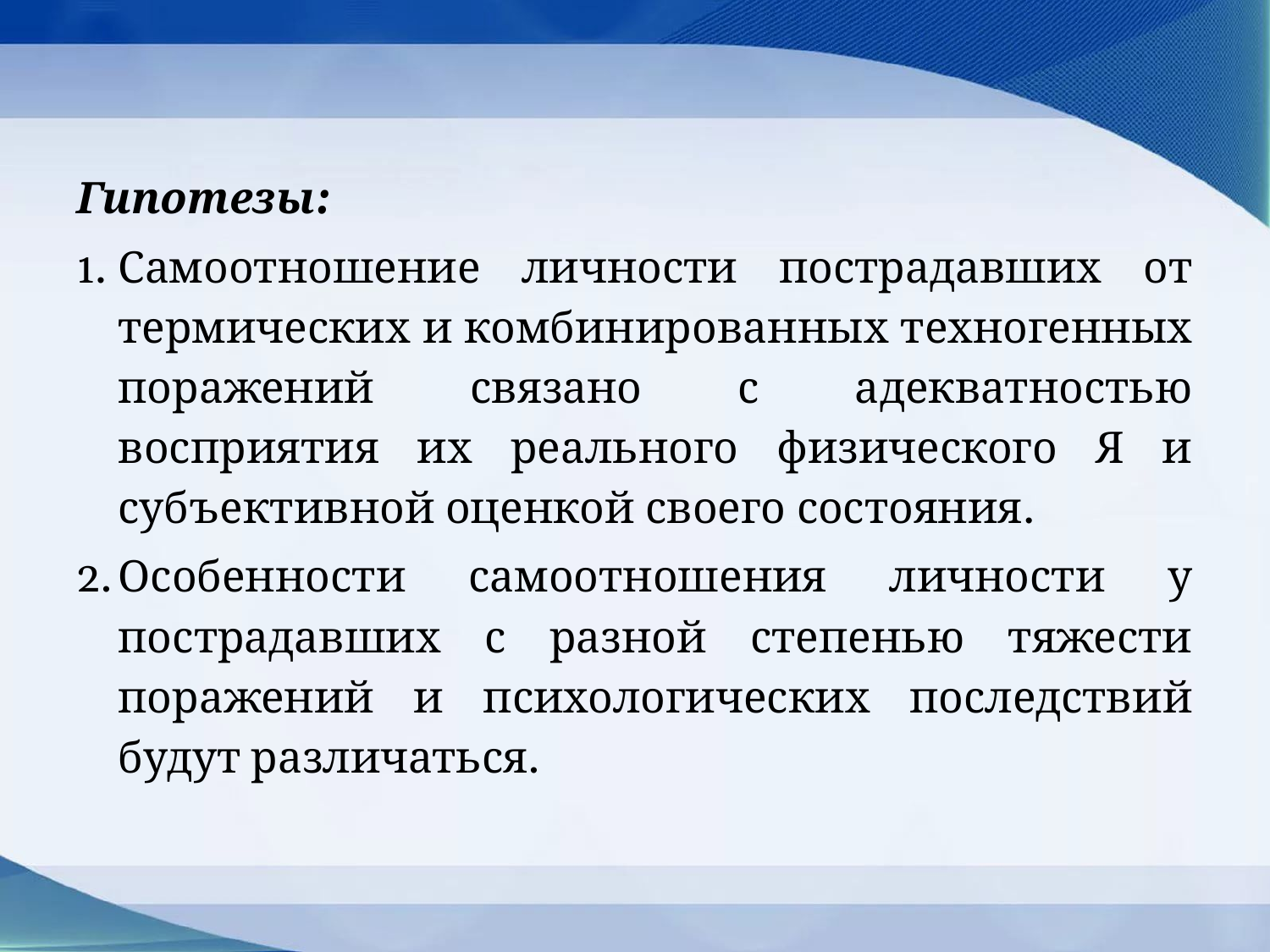

Гипотезы:
Самоотношение личности пострадавших от термических и комбинированных техногенных поражений связано с адекватностью восприятия их реального физического Я и субъективной оценкой своего состояния.
Особенности самоотношения личности у пострадавших с разной степенью тяжести поражений и психологических последствий будут различаться.